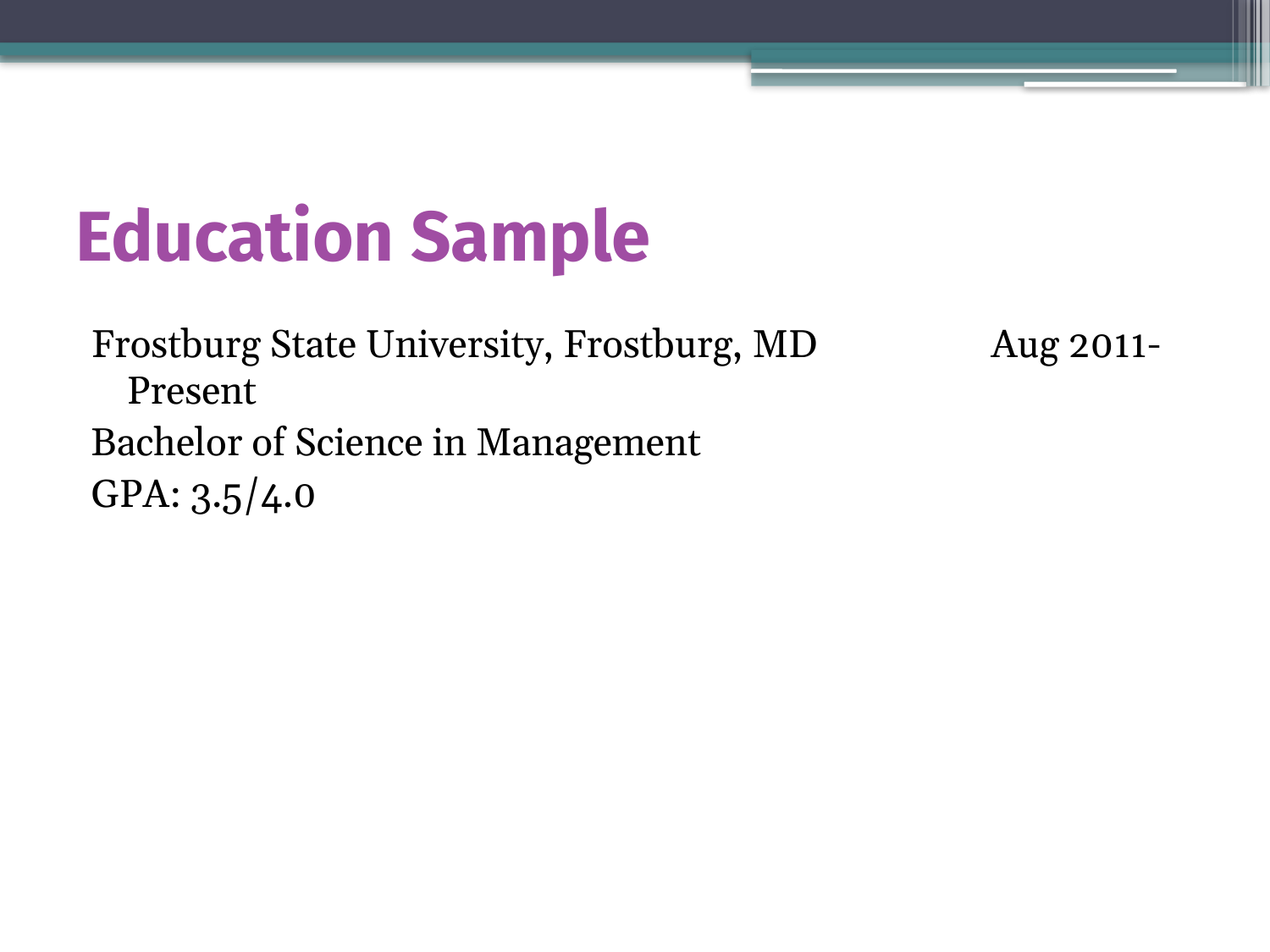

# Education Sample
Frostburg State University, Frostburg, MD	           Aug 2011-Present
Bachelor of Science in Management
GPA: 3.5/4.0